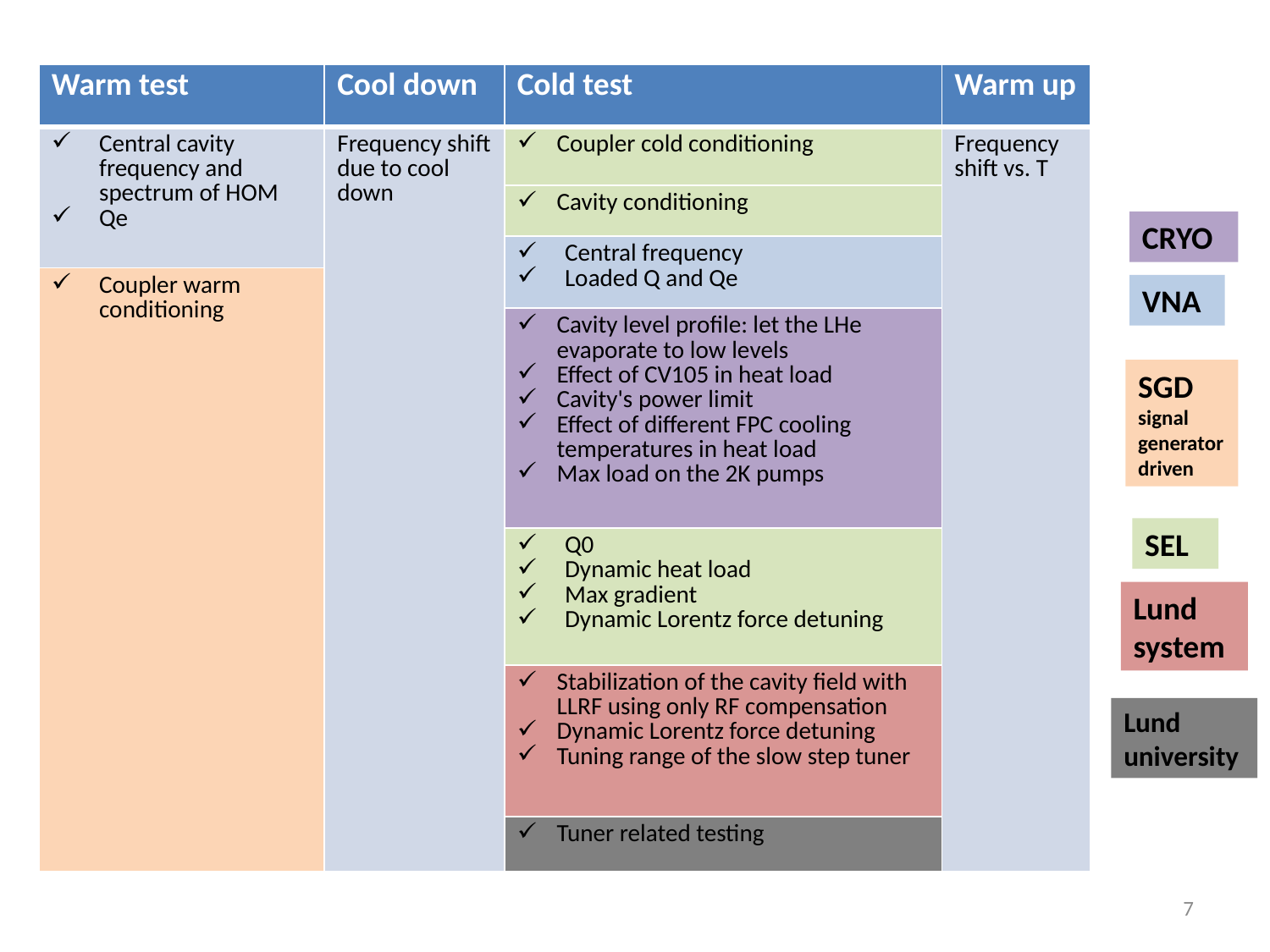

| Warm test | Cool down | Cold test | Warm up |
| --- | --- | --- | --- |
| Central cavity frequency and spectrum of HOM Qe | Frequency shift due to cool down | Coupler cold conditioning | Frequency shift vs. T |
|  |  | Cavity conditioning |  |
|  |  | Central frequency Loaded Q and Qe |  |
| Coupler warm conditioning |  |  |  |
|  |  | Cavity level profile: let the LHe evaporate to low levels  Effect of CV105 in heat load   Cavity's power limit Effect of different FPC cooling temperatures in heat load Max load on the 2K pumps |  |
|  |  | Q0 Dynamic heat load Max gradient Dynamic Lorentz force detuning |  |
|  |  | Stabilization of the cavity field with LLRF using only RF compensation Dynamic Lorentz force detuning Tuning range of the slow step tuner |  |
|  |  | Tuner related testing |  |
CRYO
VNA
SGD
signal
generator driven
SEL
Lund system
Lund university
7